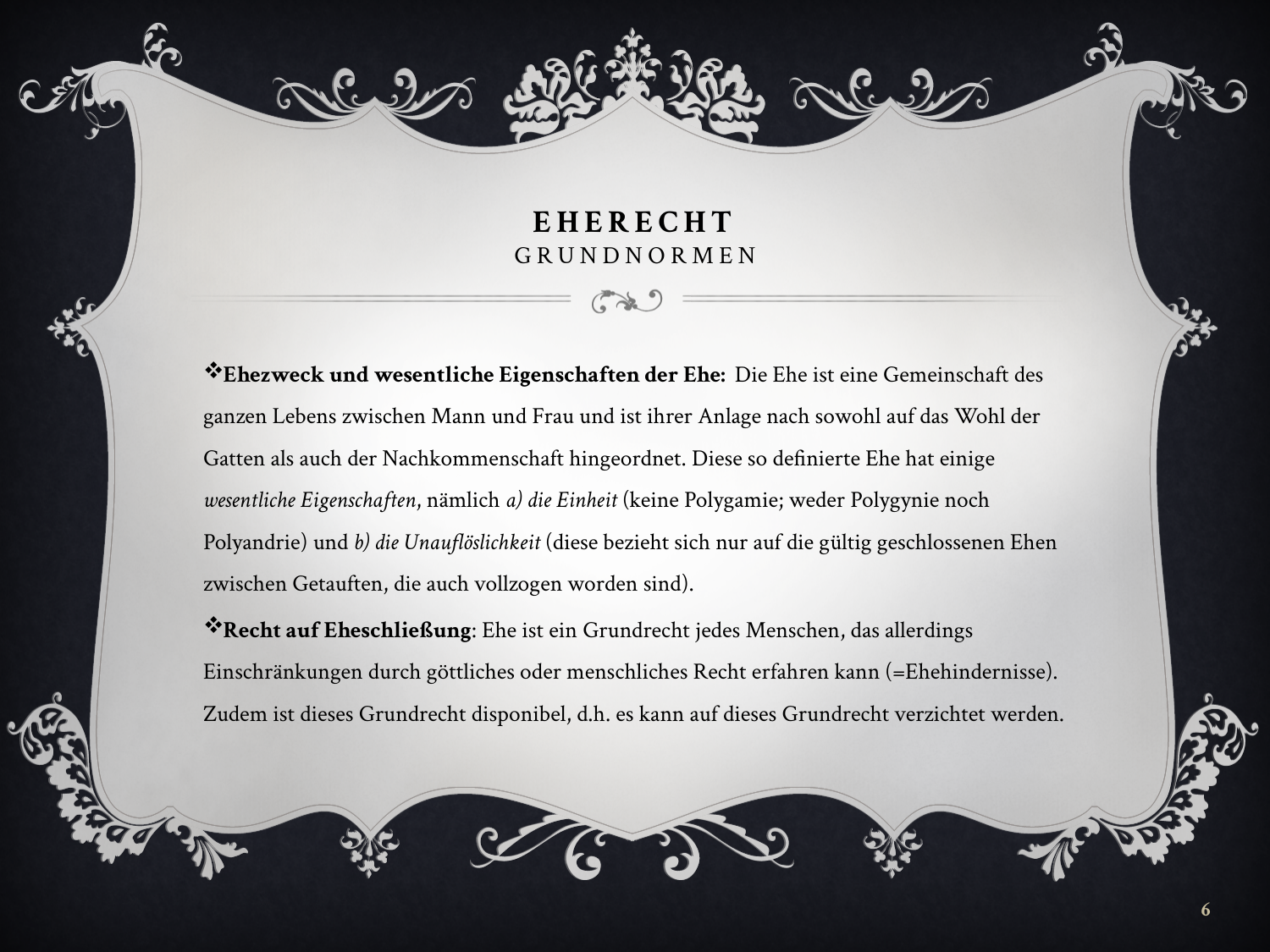

# EHERECHT Grundnormen
Ehezweck und wesentliche Eigenschaften der Ehe:  Die Ehe ist eine Gemeinschaft des ganzen Lebens zwischen Mann und Frau und ist ihrer Anlage nach sowohl auf das Wohl der Gatten als auch der Nachkommenschaft hingeordnet. Diese so definierte Ehe hat einige wesentliche Eigenschaften, nämlich a) die Einheit (keine Polygamie; weder Polygynie noch Polyandrie) und b) die Unauflöslichkeit (diese bezieht sich nur auf die gültig geschlossenen Ehen zwischen Getauften, die auch vollzogen worden sind).
Recht auf Eheschließung: Ehe ist ein Grundrecht jedes Menschen, das allerdings Einschränkungen durch göttliches oder menschliches Recht erfahren kann (=Ehehindernisse). Zudem ist dieses Grundrecht disponibel, d.h. es kann auf dieses Grundrecht verzichtet werden.
6